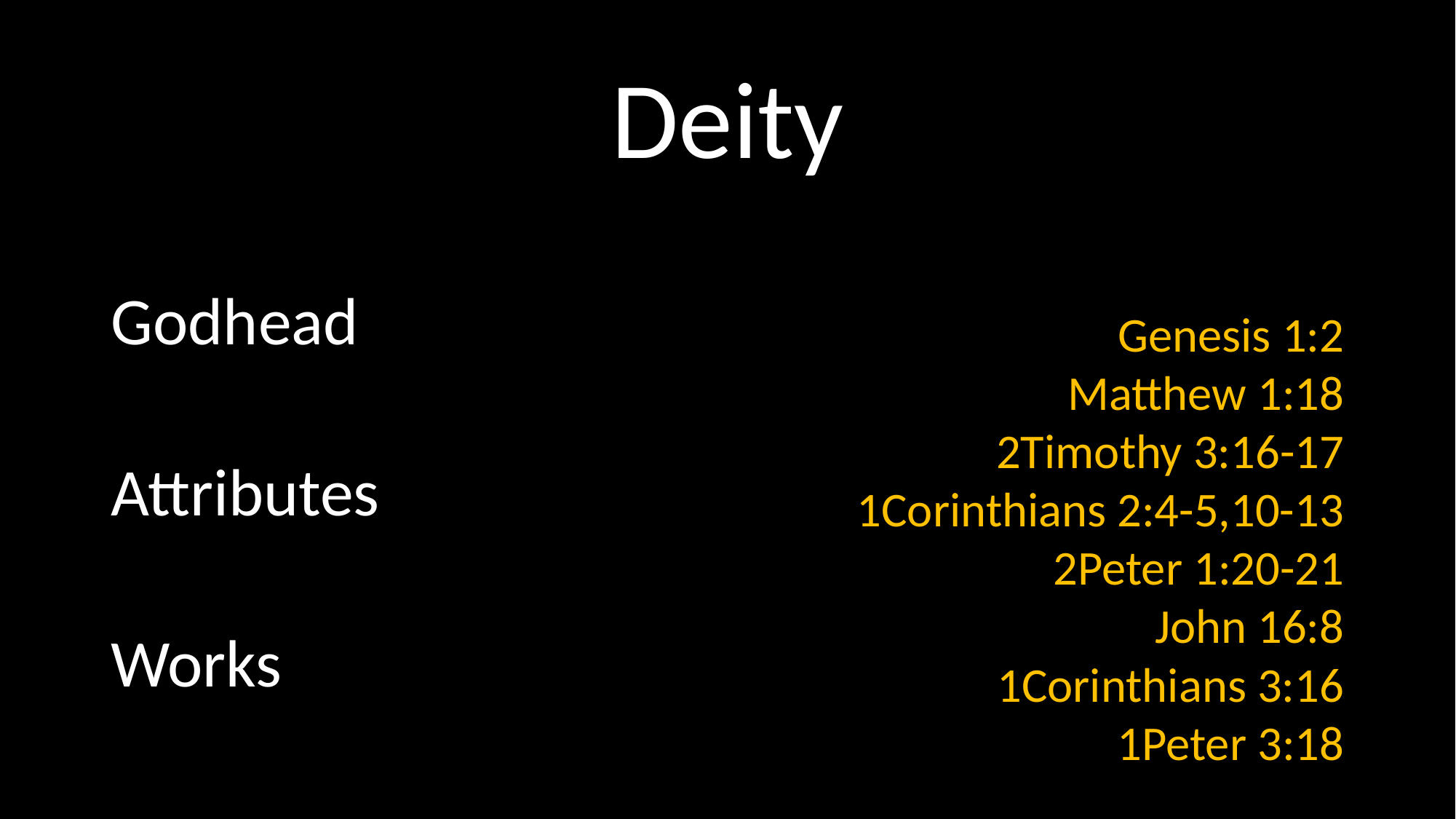

# Deity
Genesis 1:2
Matthew 1:18
2Timothy 3:16-17
1Corinthians 2:4-5,10-13
2Peter 1:20-21
John 16:8
1Corinthians 3:16
1Peter 3:18
Godhead
Attributes
Works